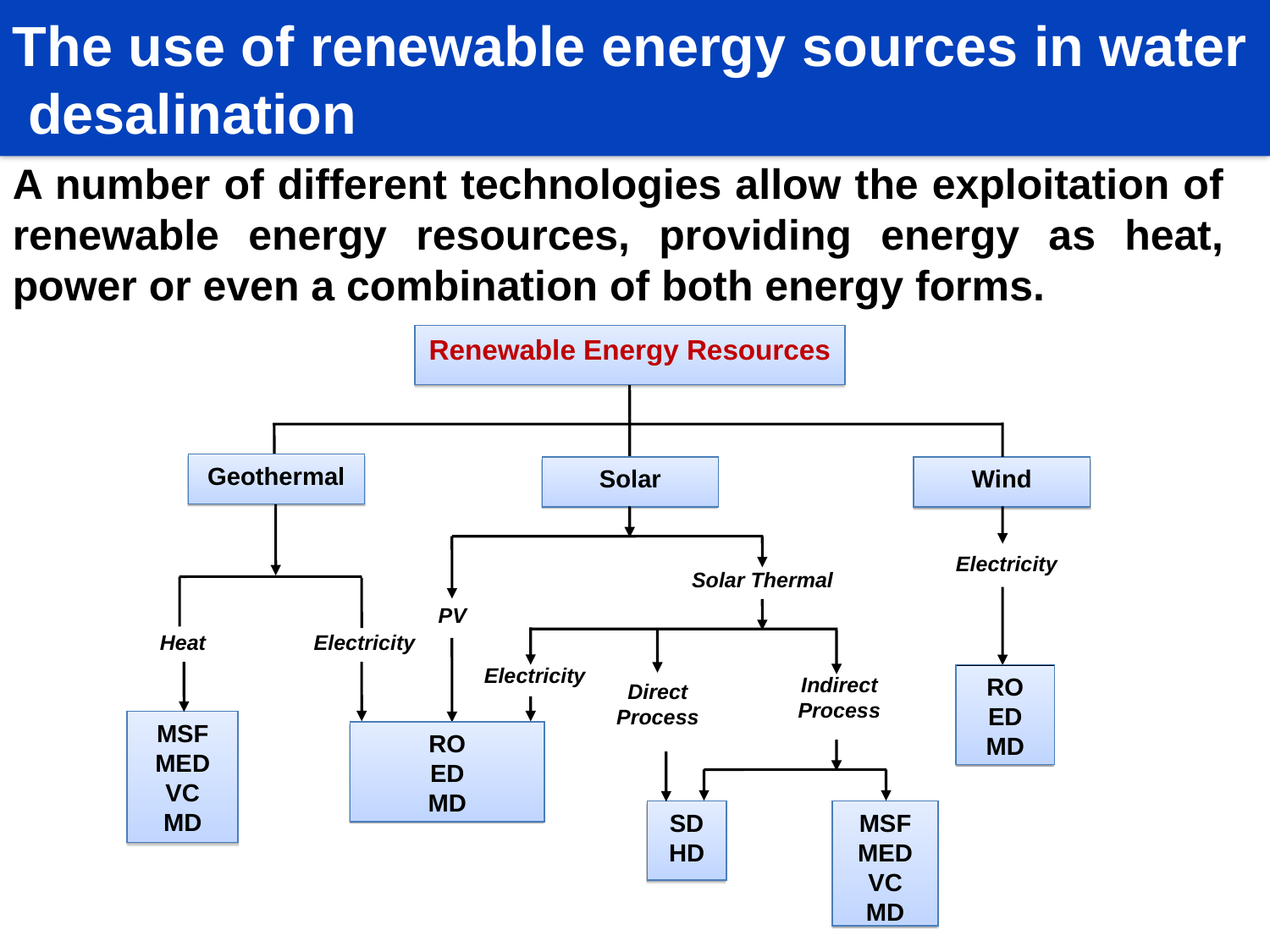

The use of renewable energy sources in water desalination
A number of different technologies allow the exploitation of renewable energy resources, providing energy as heat, power or even a combination of both energy forms.
Renewable Energy Resources

Geothermal
Solar
Wind

Electricity
Solar Thermal

PV

Heat
Electricity

Electricity

Indirect Process
RO
ED
MD
Direct Process

MSF
MED
VC
MD
RO
ED
MD

SD
HD

MSF
MED
VC
MD